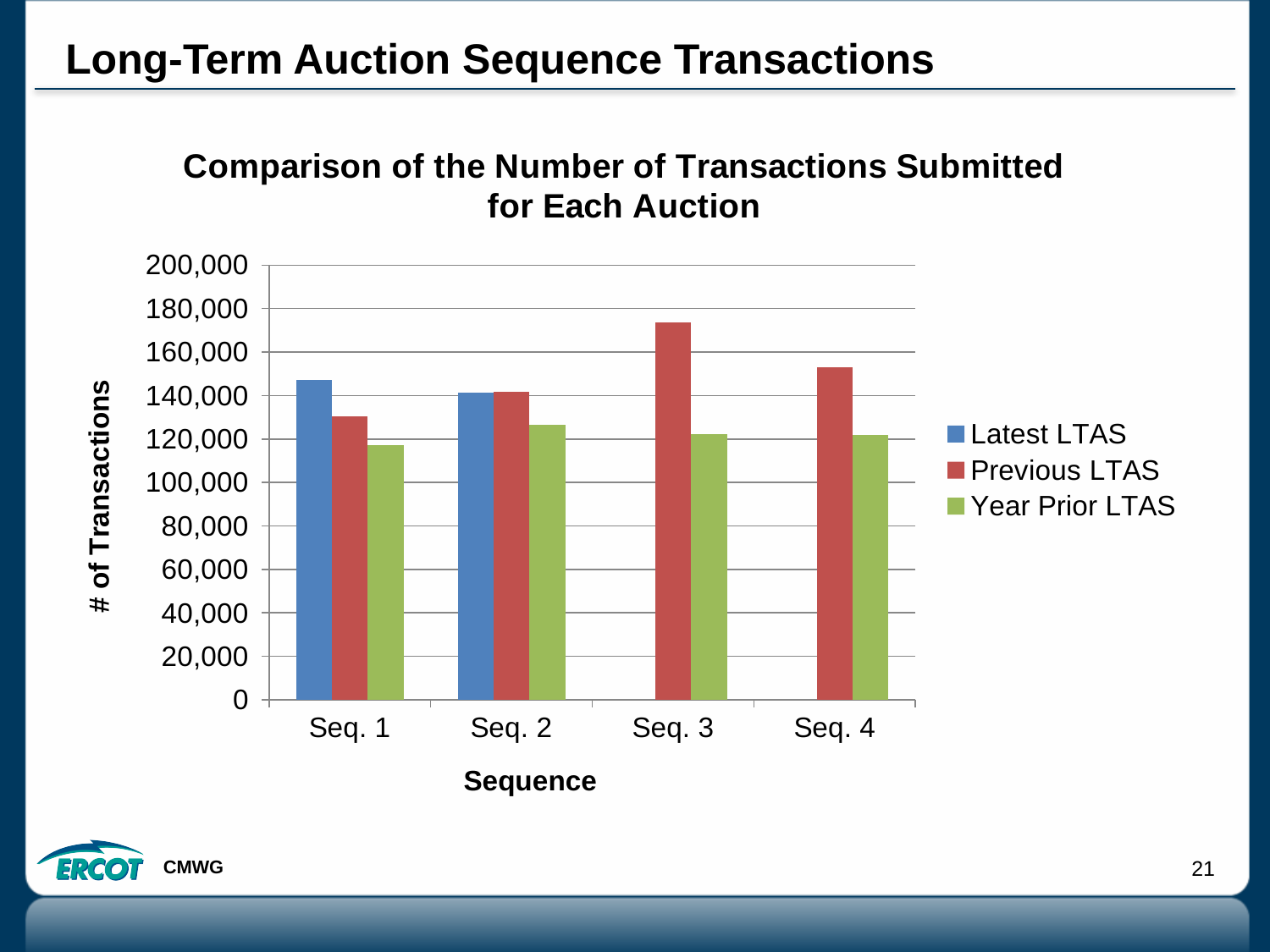

# Long-Term Auction Sequence Transactions

### Chart: Comparison of the Number of Transactions Submitted for Each Auction

| Category |  |  |  |
|---|---|---|---|
| Seq. 1 | 147056.0 | 130426.0 | 117079.0 |
| Seq. 2 | 141212.0 | 141636.0 | 126494.0 |
| Seq. 3 | None | 173447.0 | 122166.0 |
| Seq. 4 | None | 153090.0 | 121726.0 |